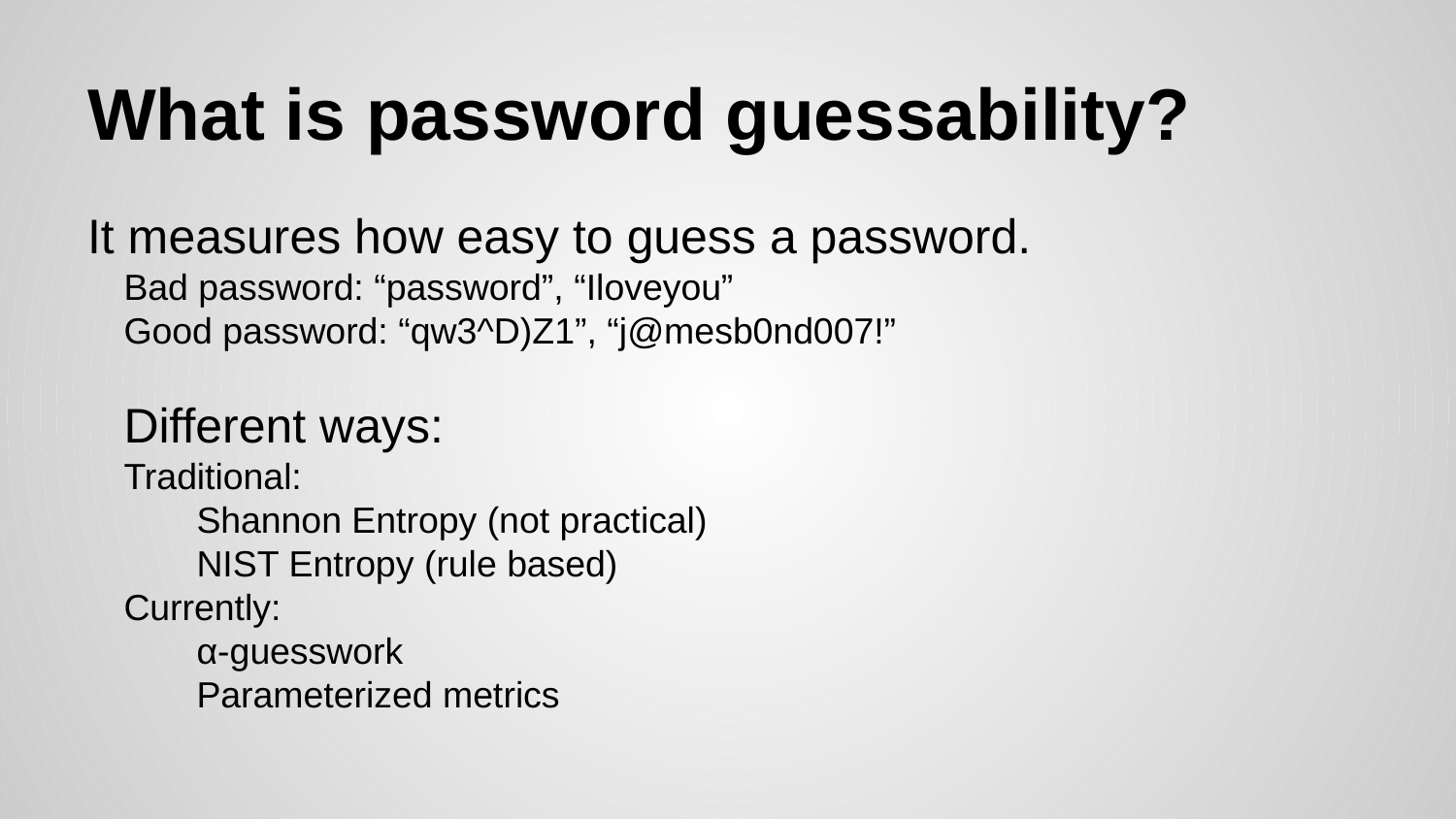

# What is password guessability?
It measures how easy to guess a password.
Bad password: “password”, “Iloveyou”
Good password: “qw3^D)Z1”, “j@mesb0nd007!”

Different ways:
Traditional:
Shannon Entropy (not practical)
NIST Entropy (rule based)
Currently:
α-guesswork
Parameterized metrics